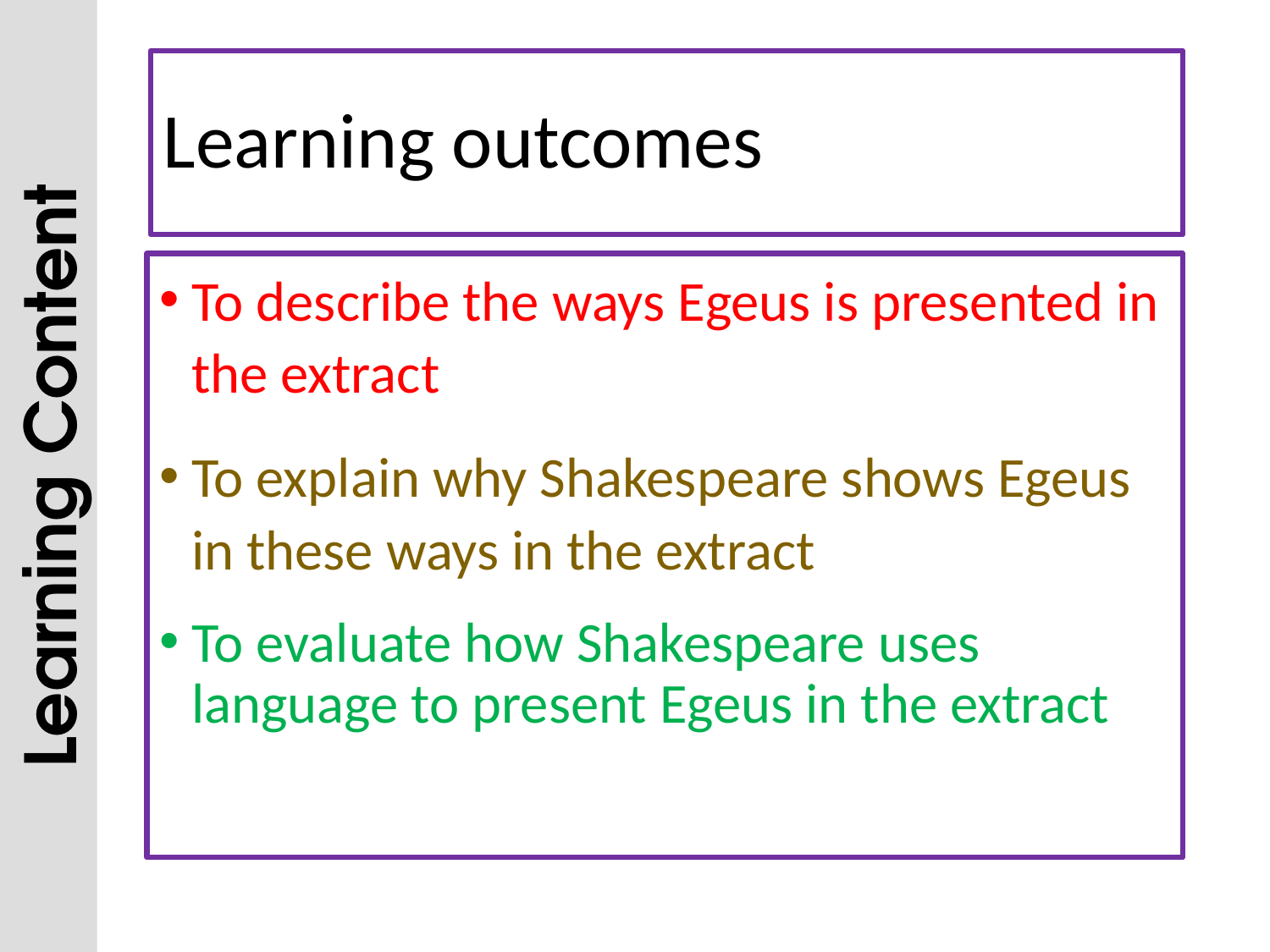

# Learning outcomes
To describe the ways Egeus is presented in the extract
To explain why Shakespeare shows Egeus in these ways in the extract
To evaluate how Shakespeare uses language to present Egeus in the extract
Learning Content